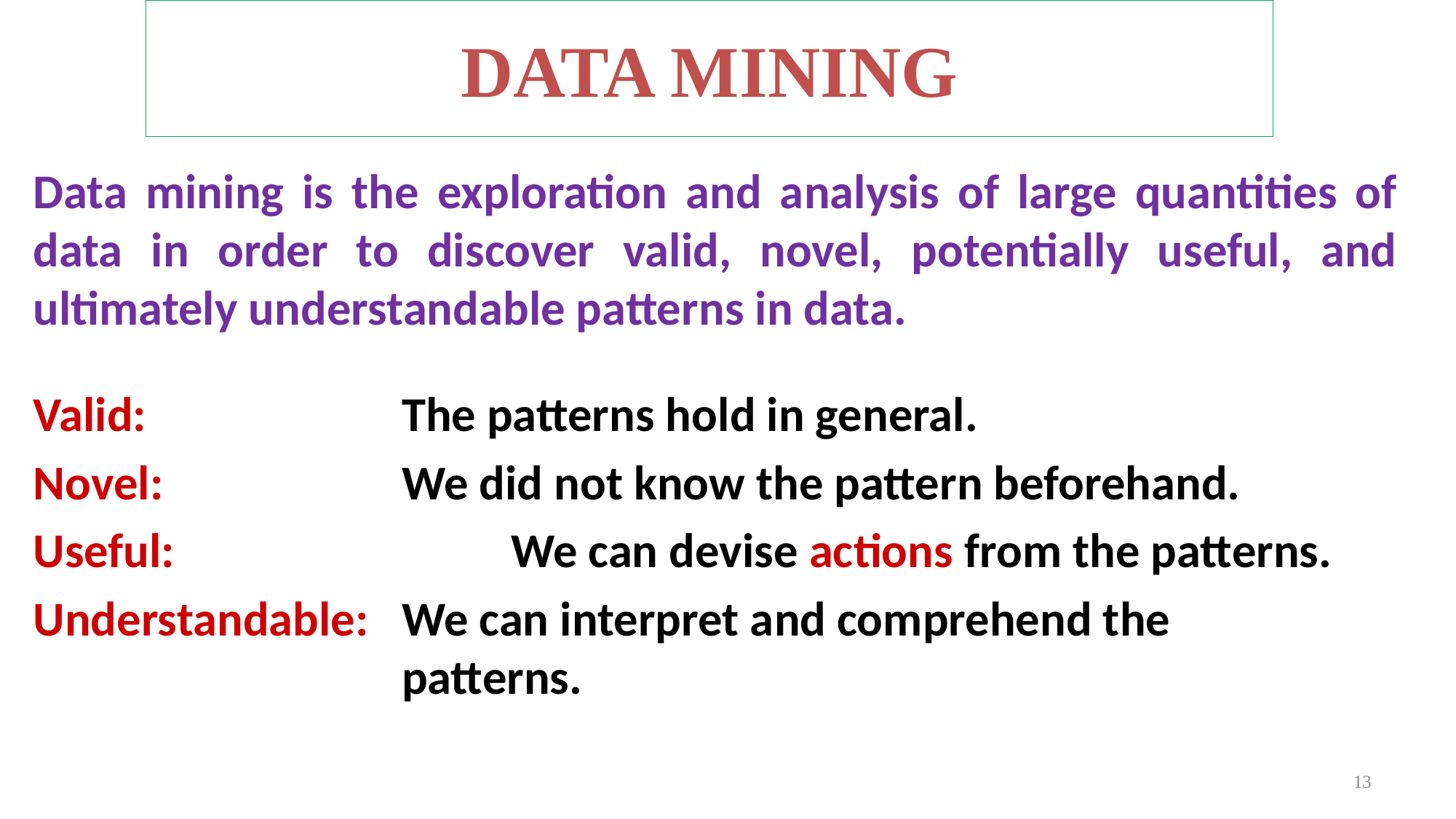

# DATA MINING
Data mining is the exploration and analysis of large quantities of data in order to discover valid, novel, potentially useful, and ultimately understandable patterns in data.

Valid: 			The patterns hold in general.
Novel: 			We did not know the pattern beforehand.
Useful: 			We can devise actions from the patterns.
Understandable: 	We can interpret and comprehend the 					patterns.
13